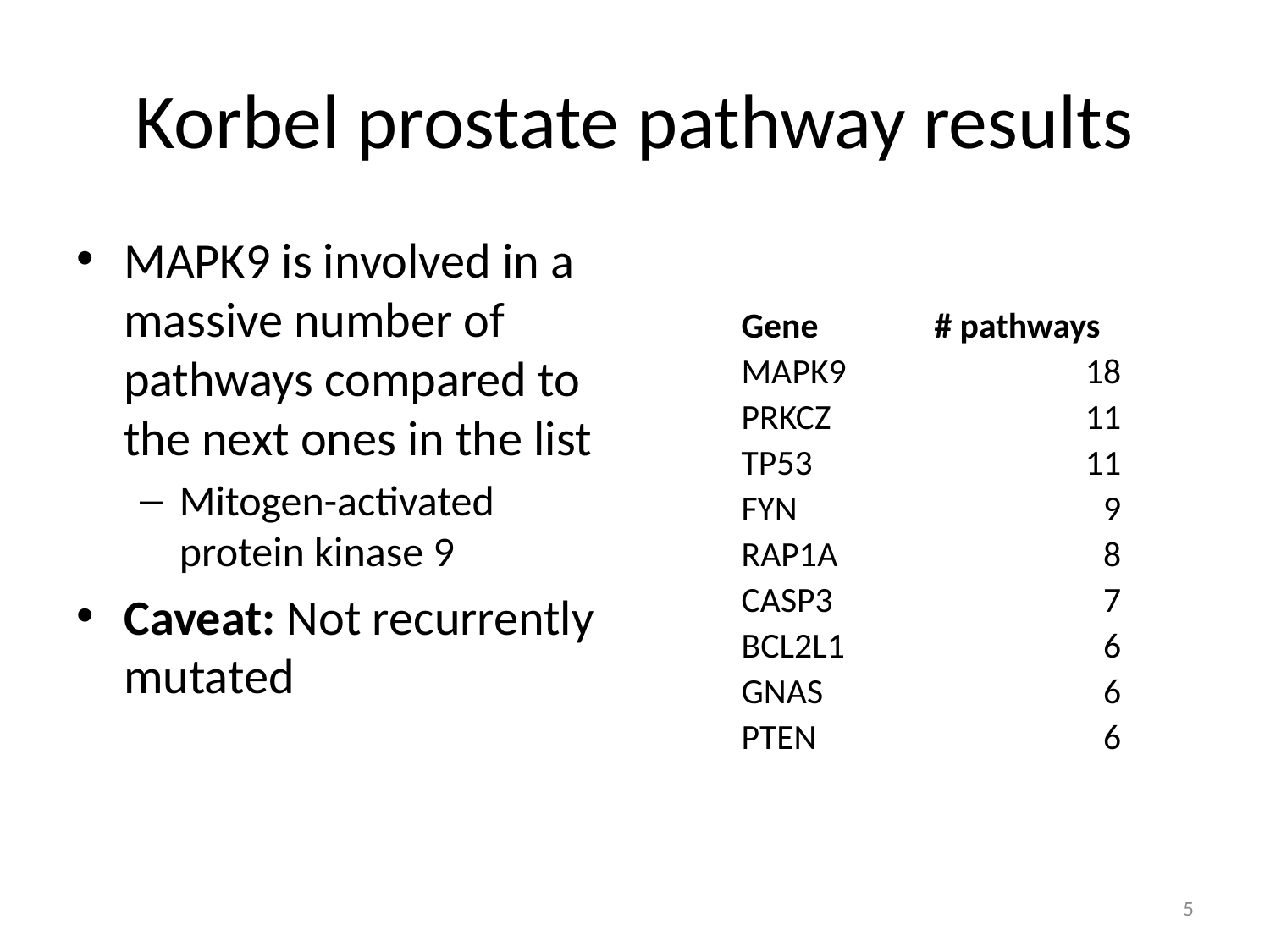

# Korbel prostate pathway results
MAPK9 is involved in a massive number of pathways compared to the next ones in the list
Mitogen-activated protein kinase 9
Caveat: Not recurrently mutated
| Gene | # pathways |
| --- | --- |
| MAPK9 | 18 |
| PRKCZ | 11 |
| TP53 | 11 |
| FYN | 9 |
| RAP1A | 8 |
| CASP3 | 7 |
| BCL2L1 | 6 |
| GNAS | 6 |
| PTEN | 6 |
5